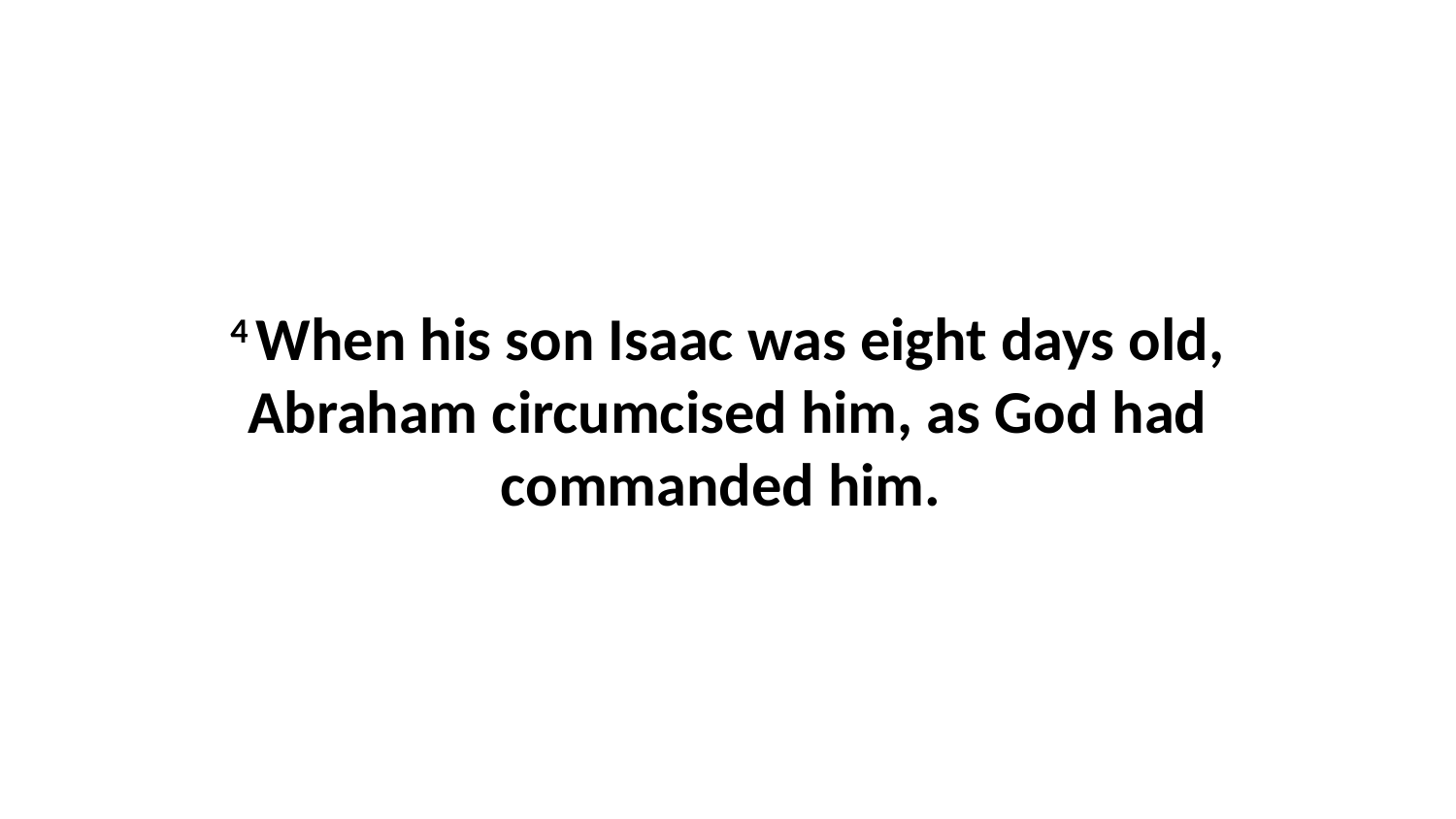

4 When his son Isaac was eight days old, Abraham circumcised him, as God had commanded him.